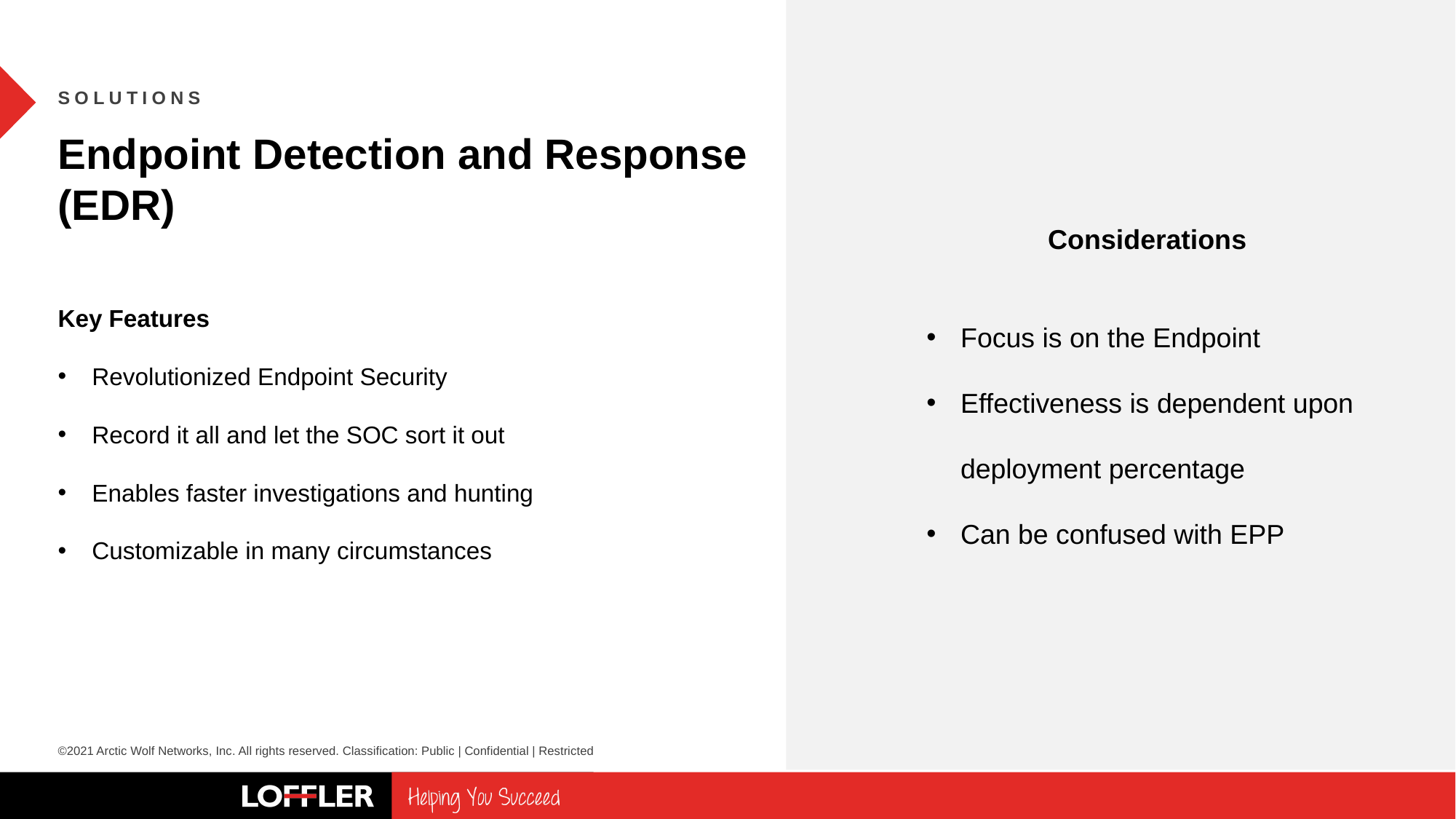

SOLUTIONS
Endpoint Detection and Response
(EDR)
Considerations

Focus is on the Endpoint
Effectiveness is dependent upon deployment percentage
Can be confused with EPP
Key Features
Revolutionized Endpoint Security
Record it all and let the SOC sort it out
Enables faster investigations and hunting
Customizable in many circumstances

©2021 Arctic Wolf Networks, Inc. All rights reserved. Classification: Public | Confidential | Restricted